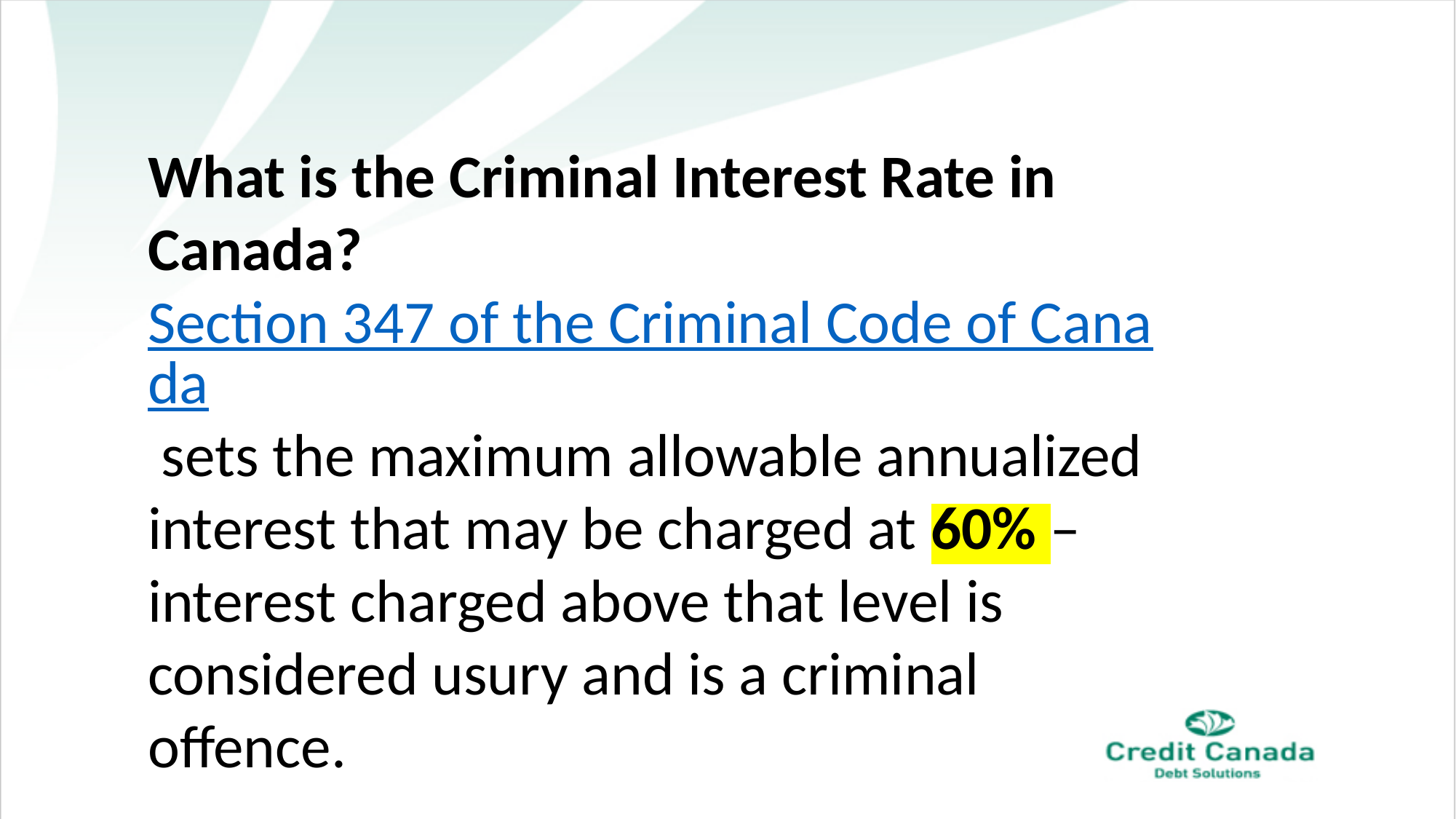

What is the Criminal Interest Rate in Canada?
Section 347 of the Criminal Code of Canada sets the maximum allowable annualized interest that may be charged at 60% – interest charged above that level is considered usury and is a criminal offence.